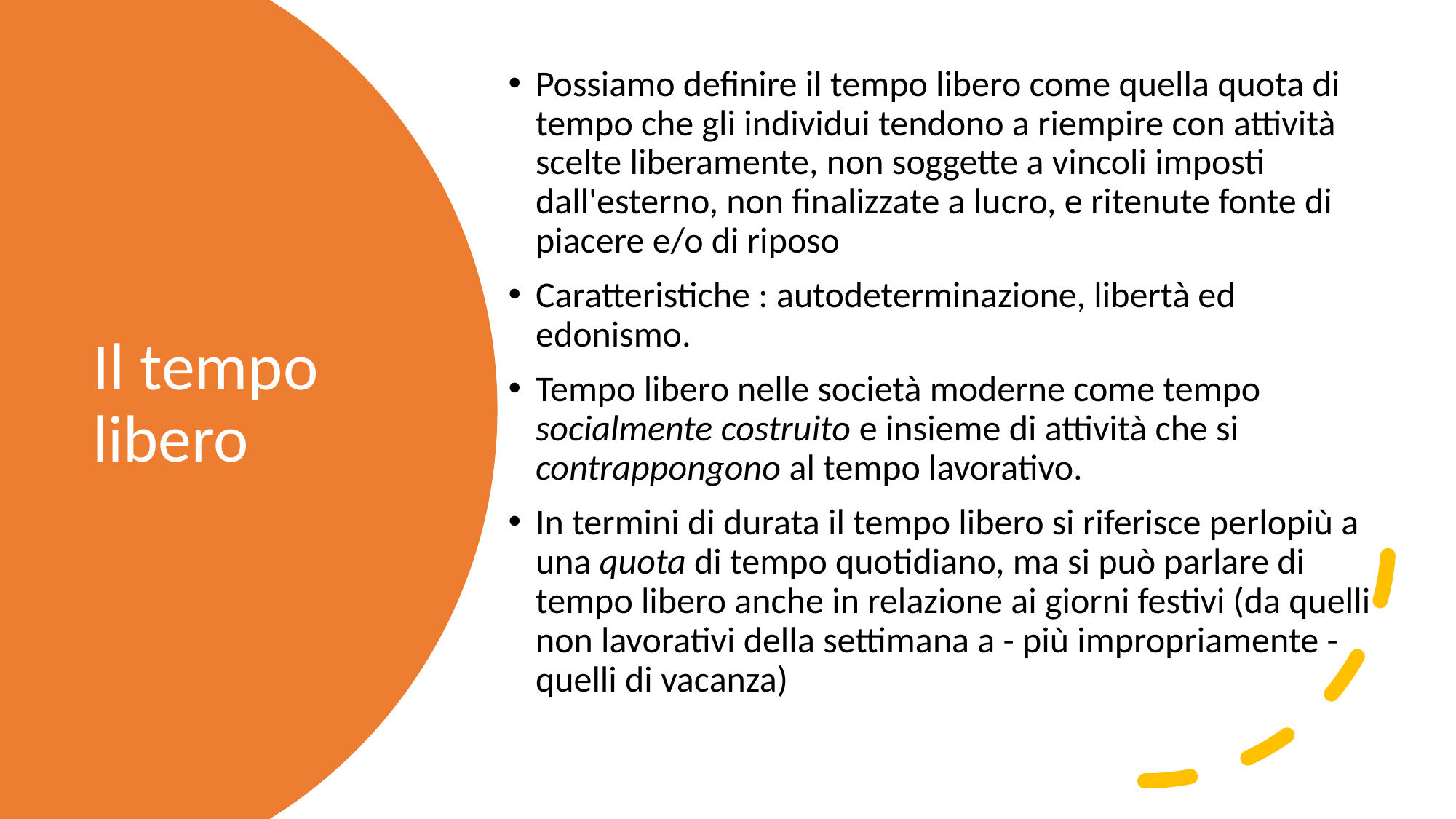

Possiamo definire il tempo libero come quella quota di tempo che gli individui tendono a riempire con attività scelte liberamente, non soggette a vincoli imposti dall'esterno, non finalizzate a lucro, e ritenute fonte di piacere e/o di riposo
Caratteristiche : autodeterminazione, libertà ed edonismo.
Tempo libero nelle società moderne come tempo socialmente costruito e insieme di attività che si contrappongono al tempo lavorativo.
In termini di durata il tempo libero si riferisce perlopiù a una quota di tempo quotidiano, ma si può parlare di tempo libero anche in relazione ai giorni festivi (da quelli non lavorativi della settimana a - più impropriamente - quelli di vacanza)

# Il tempo libero